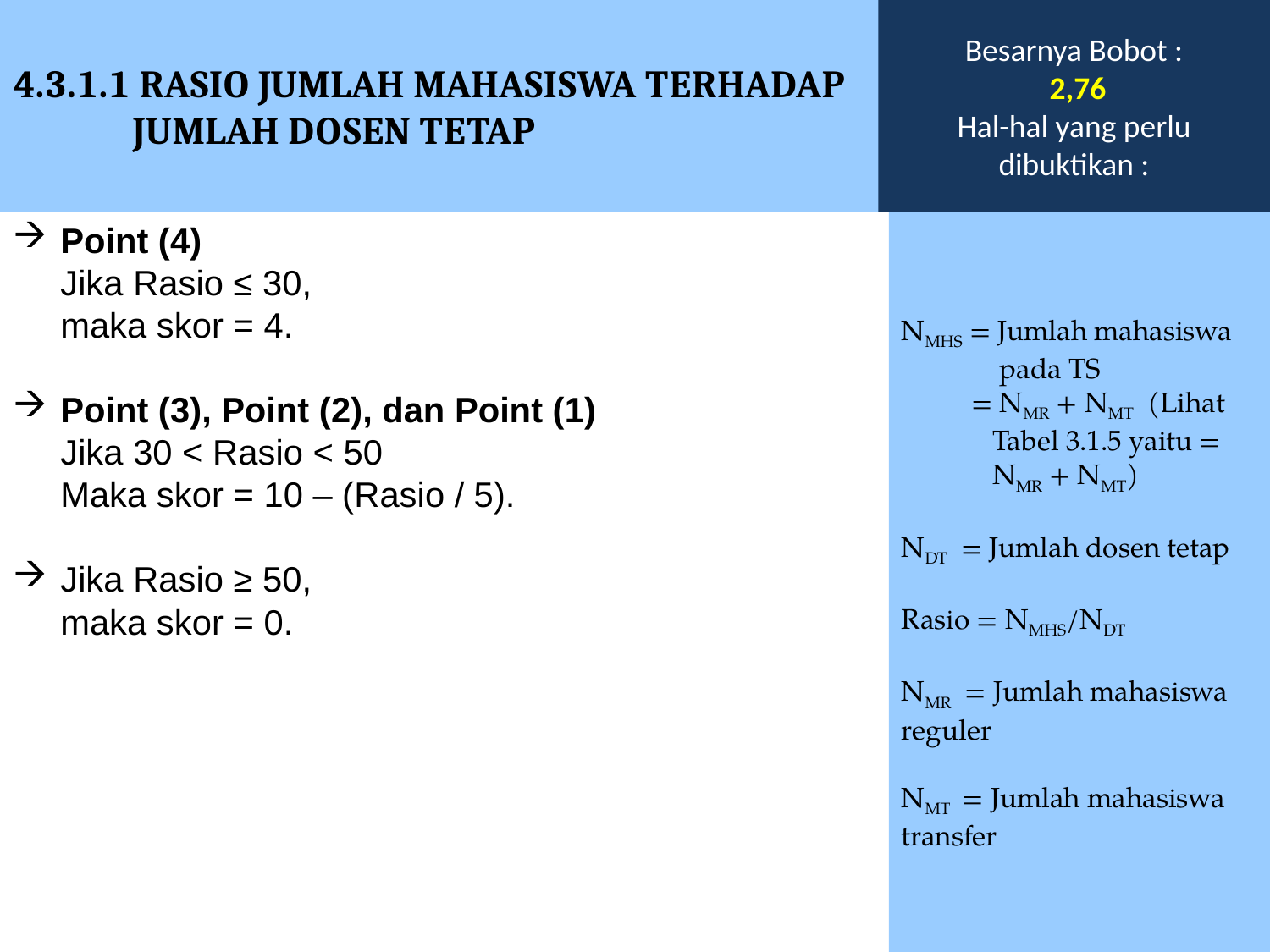

4.3.1.1 RASIO JUMLAH MAHASISWA TERHADAP JUMLAH DOSEN TETAP
Besarnya Bobot :
 2,76
Hal-hal yang perlu dibuktikan :
Point (4)
	Jika Rasio ≤ 30,
	maka skor = 4.

Point (3), Point (2), dan Point (1)
	Jika 30 < Rasio < 50
	Maka skor = 10 – (Rasio / 5).

Jika Rasio ≥ 50,
	maka skor = 0.

NMHS = Jumlah mahasiswa pada TS
          = NMR + NMT  (Lihat Tabel 3.1.5 yaitu = NMR + NMT)

NDT  = Jumlah dosen tetap

Rasio = NMHS/NDT

NMR  = Jumlah mahasiswa reguler

NMT   = Jumlah mahasiswa transfer